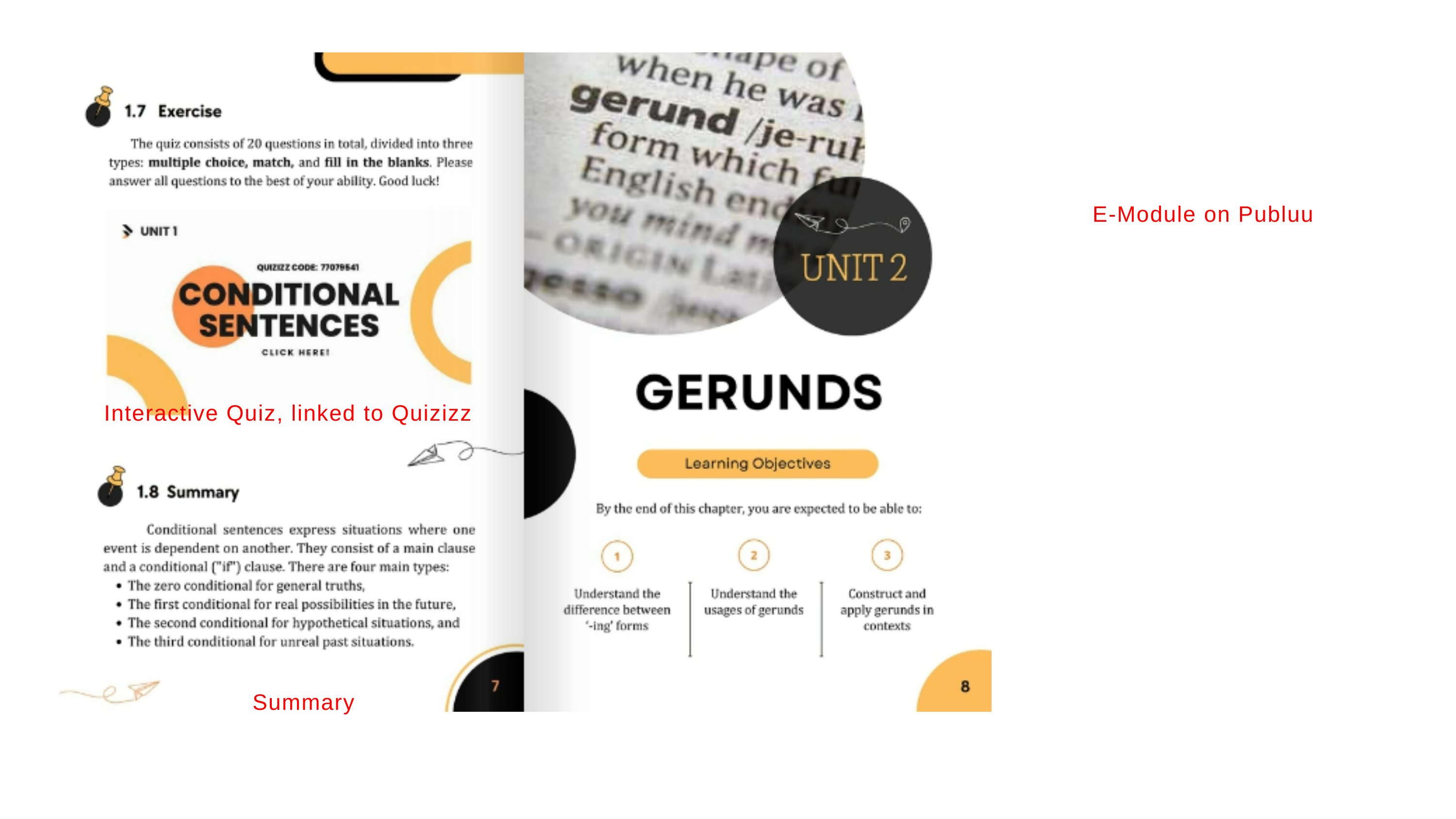

E-Module on Publuu
Interactive Quiz, linked to Quizizz
Summary